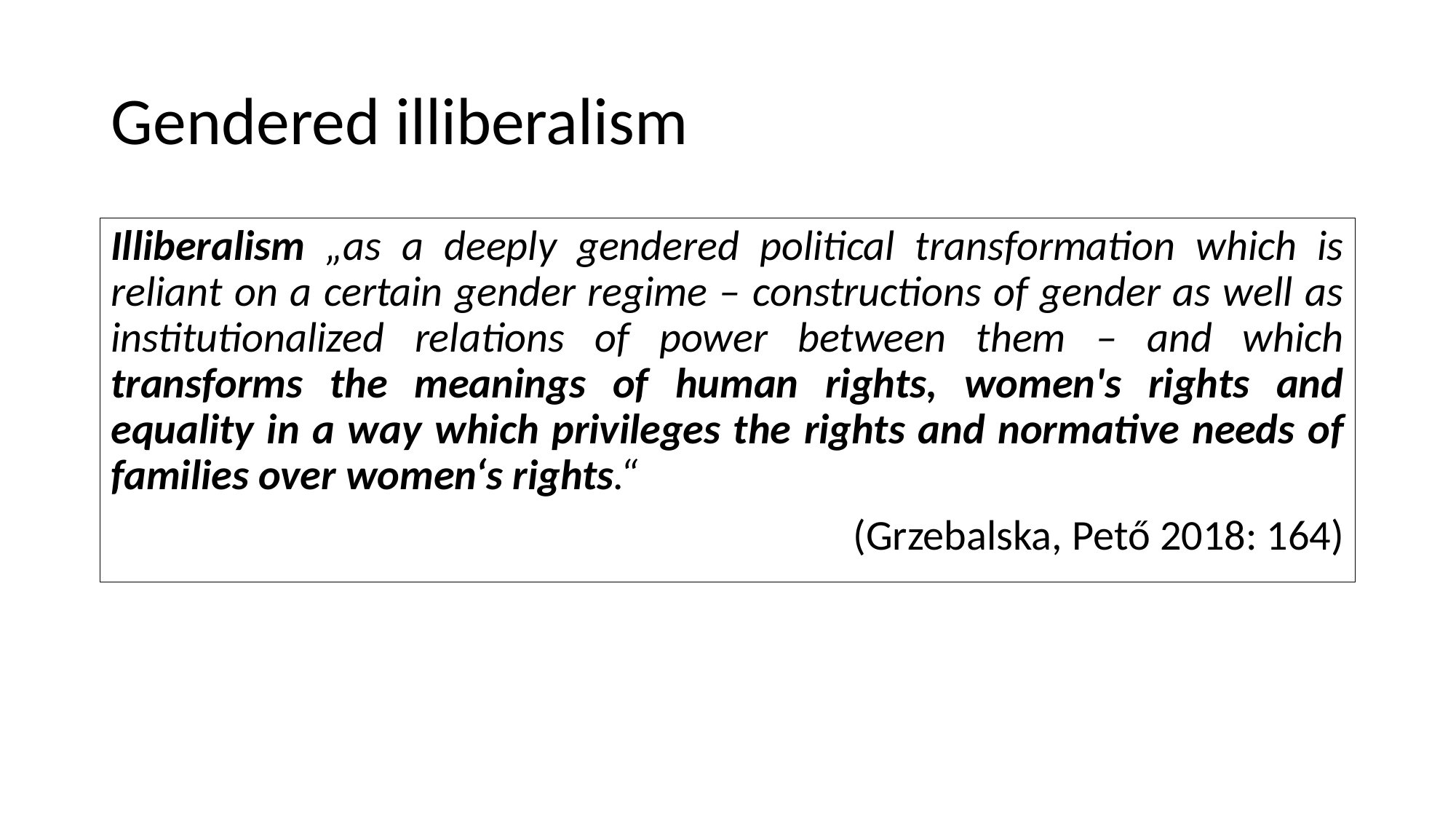

# Gendered illiberalism
Illiberalism „as a deeply gendered political transformation which is reliant on a certain gender regime – constructions of gender as well as institutionalized relations of power between them – and which transforms the meanings of human rights, women's rights and equality in a way which privileges the rights and normative needs of families over women‘s rights.“
(Grzebalska, Pető 2018: 164)